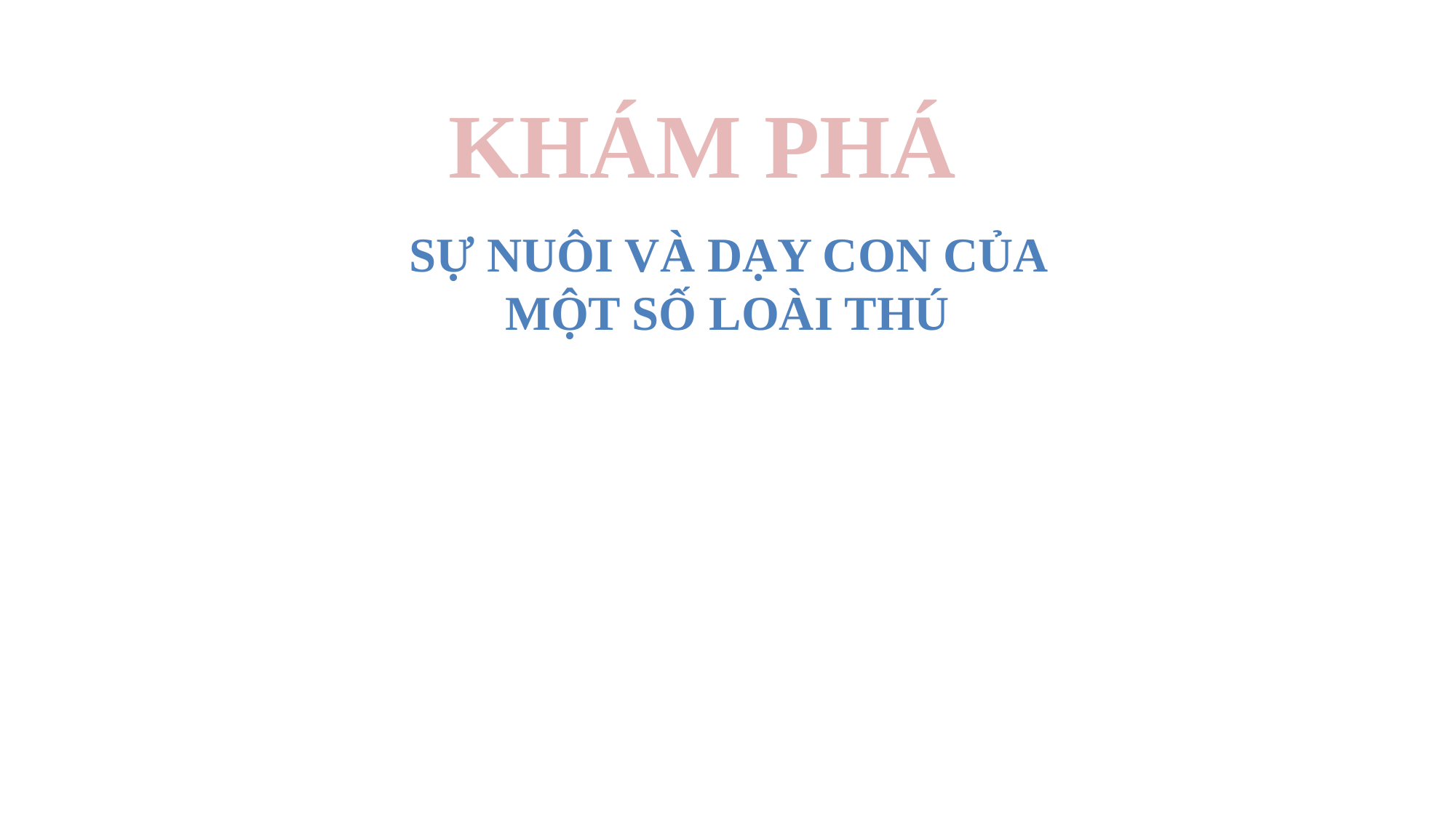

KHÁM PHÁ
SỰ NUÔI VÀ DẠY CON CỦA MỘT SỐ LOÀI THÚ